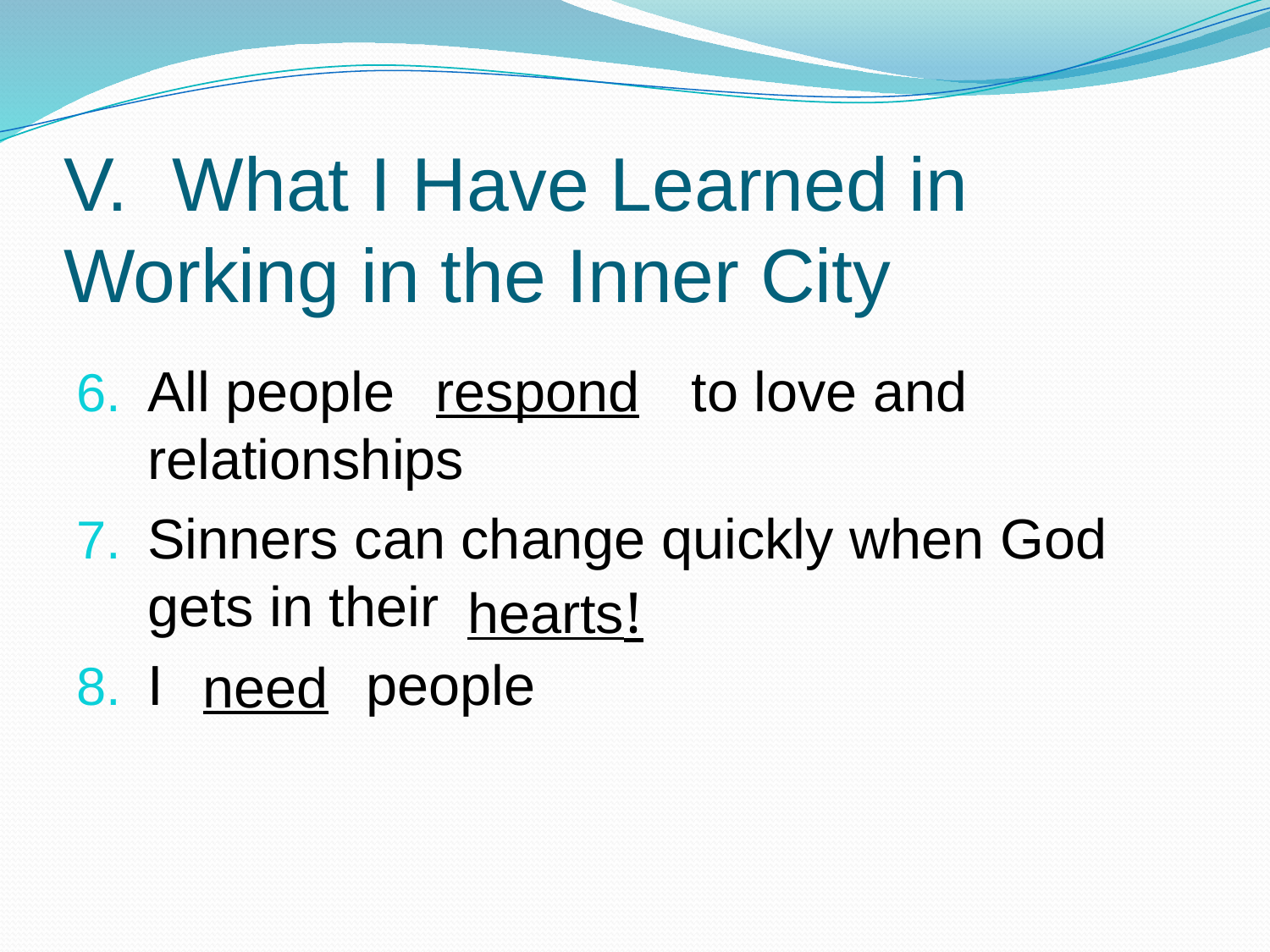

# V.	What I Have Learned in 	Working in the Inner City
All people                   to love and relationships
Sinners can change quickly when God gets in their
I             people
respond
hearts!
need